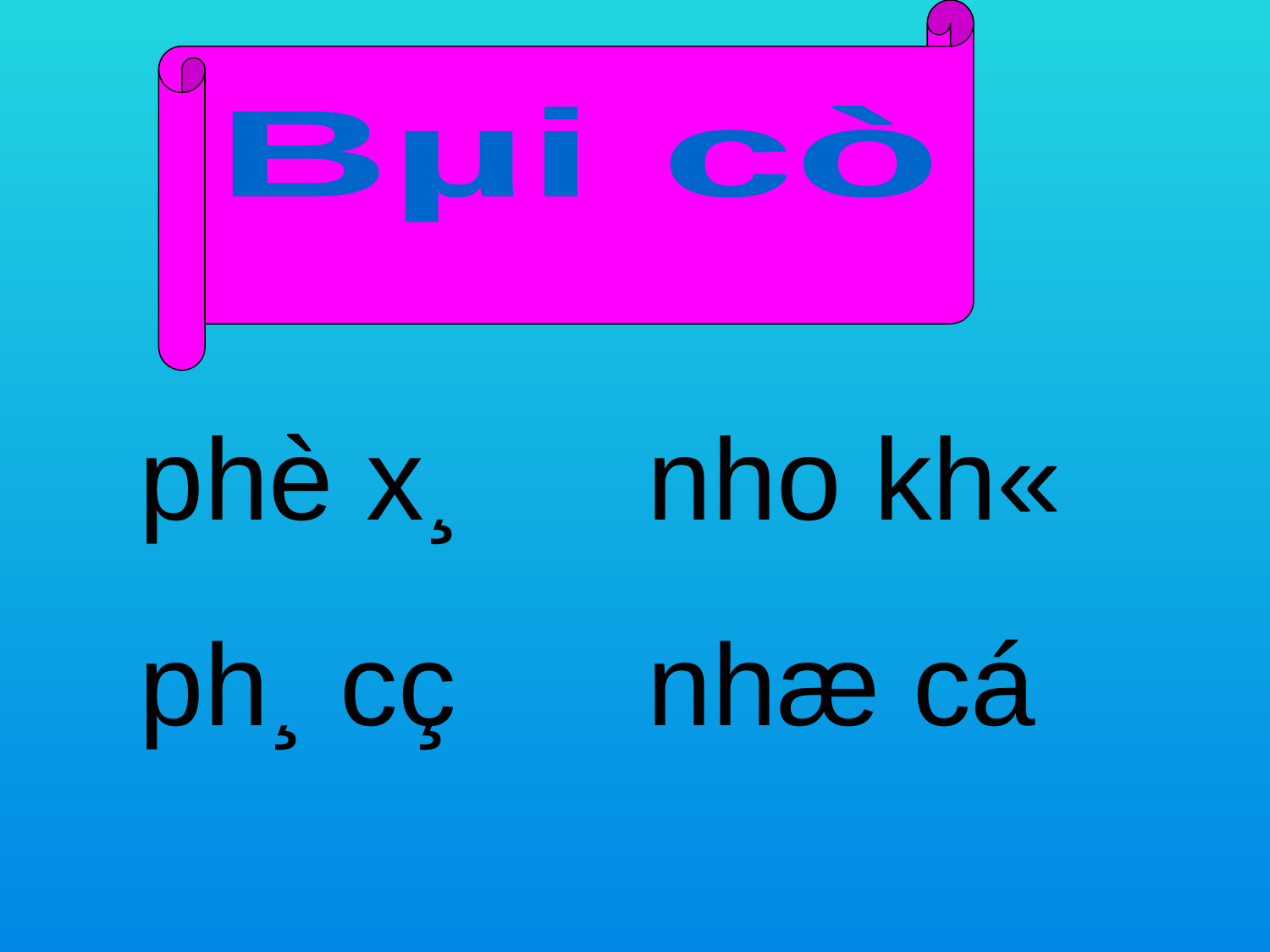

Bµi cò

phè x¸
nho kh«
ph¸ cç
nhæ cá